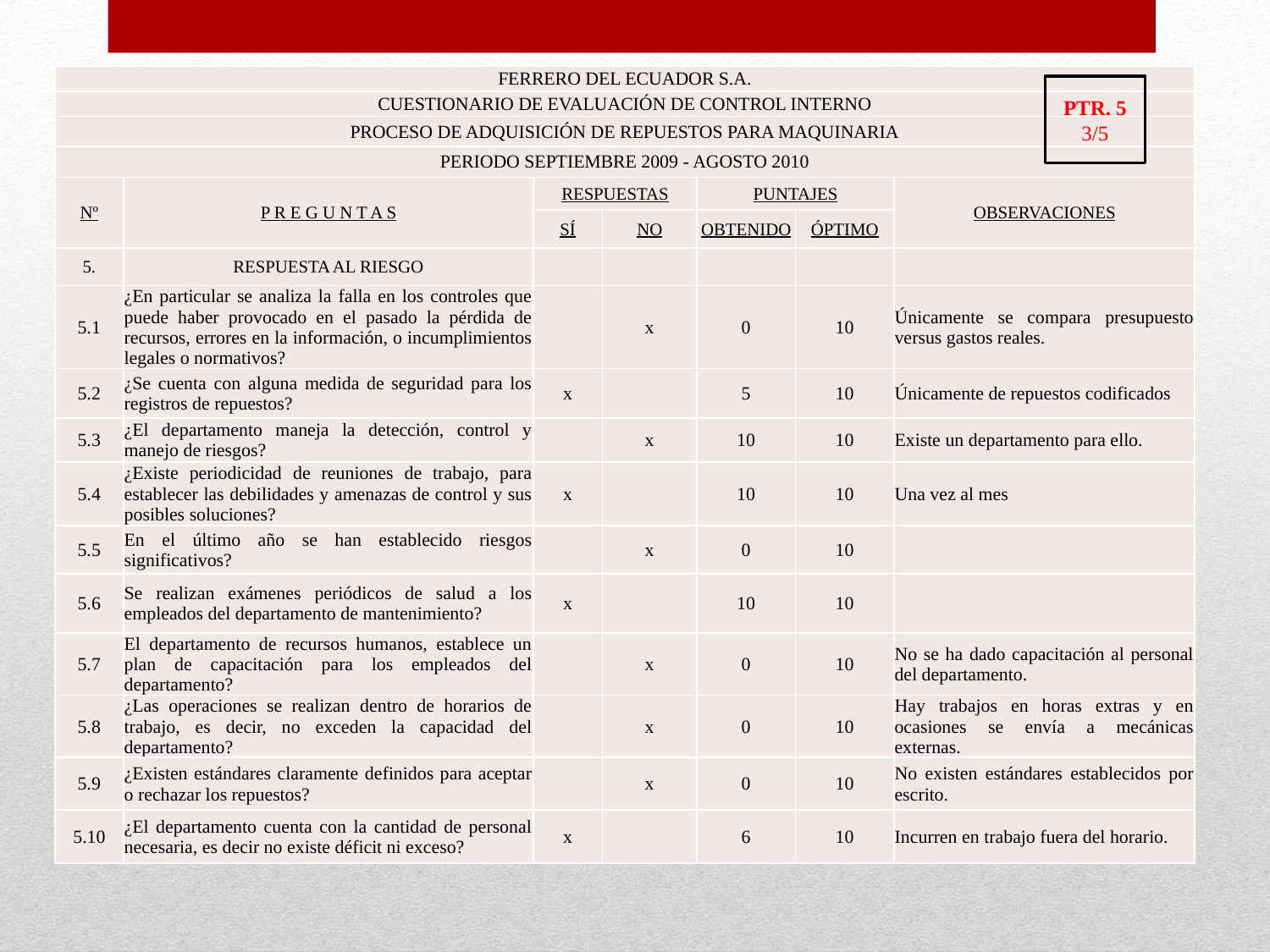

| FERRERO DEL ECUADOR S.A. |  |  |  |  |  |  |
| --- | --- | --- | --- | --- | --- | --- |
| CUESTIONARIO DE EVALUACIÓN DE CONTROL INTERNO |  |  |  |  |  |  |
| PROCESO DE ADQUISICIÓN DE REPUESTOS PARA MAQUINARIA |  |  |  |  |  |  |
| PERIODO SEPTIEMBRE 2009 - AGOSTO 2010 |  |  |  |  |  |  |
| Nº | P R E G U N T A S | RESPUESTAS |  | PUNTAJES |  | OBSERVACIONES |
|  |  | SÍ | NO | OBTENIDO | ÓPTIMO |  |
| 5. | RESPUESTA AL RIESGO |  |  |  |  |  |
| 5.1 | ¿En particular se analiza la falla en los controles que puede haber provocado en el pasado la pérdida de recursos, errores en la información, o incumplimientos legales o normativos? |  | x | 0 | 10 | Únicamente se compara presupuesto versus gastos reales. |
| 5.2 | ¿Se cuenta con alguna medida de seguridad para los registros de repuestos? | x |  | 5 | 10 | Únicamente de repuestos codificados |
| 5.3 | ¿El departamento maneja la detección, control y manejo de riesgos? |  | x | 10 | 10 | Existe un departamento para ello. |
| 5.4 | ¿Existe periodicidad de reuniones de trabajo, para establecer las debilidades y amenazas de control y sus posibles soluciones? | x |  | 10 | 10 | Una vez al mes |
| 5.5 | En el último año se han establecido riesgos significativos? |  | x | 0 | 10 |  |
| 5.6 | Se realizan exámenes periódicos de salud a los empleados del departamento de mantenimiento? | x |  | 10 | 10 |  |
| 5.7 | El departamento de recursos humanos, establece un plan de capacitación para los empleados del departamento? |  | x | 0 | 10 | No se ha dado capacitación al personal del departamento. |
| 5.8 | ¿Las operaciones se realizan dentro de horarios de trabajo, es decir, no exceden la capacidad del departamento? |  | x | 0 | 10 | Hay trabajos en horas extras y en ocasiones se envía a mecánicas externas. |
| 5.9 | ¿Existen estándares claramente definidos para aceptar o rechazar los repuestos? |  | x | 0 | 10 | No existen estándares establecidos por escrito. |
| 5.10 | ¿El departamento cuenta con la cantidad de personal necesaria, es decir no existe déficit ni exceso? | x |  | 6 | 10 | Incurren en trabajo fuera del horario. |
PTR. 5
3/5